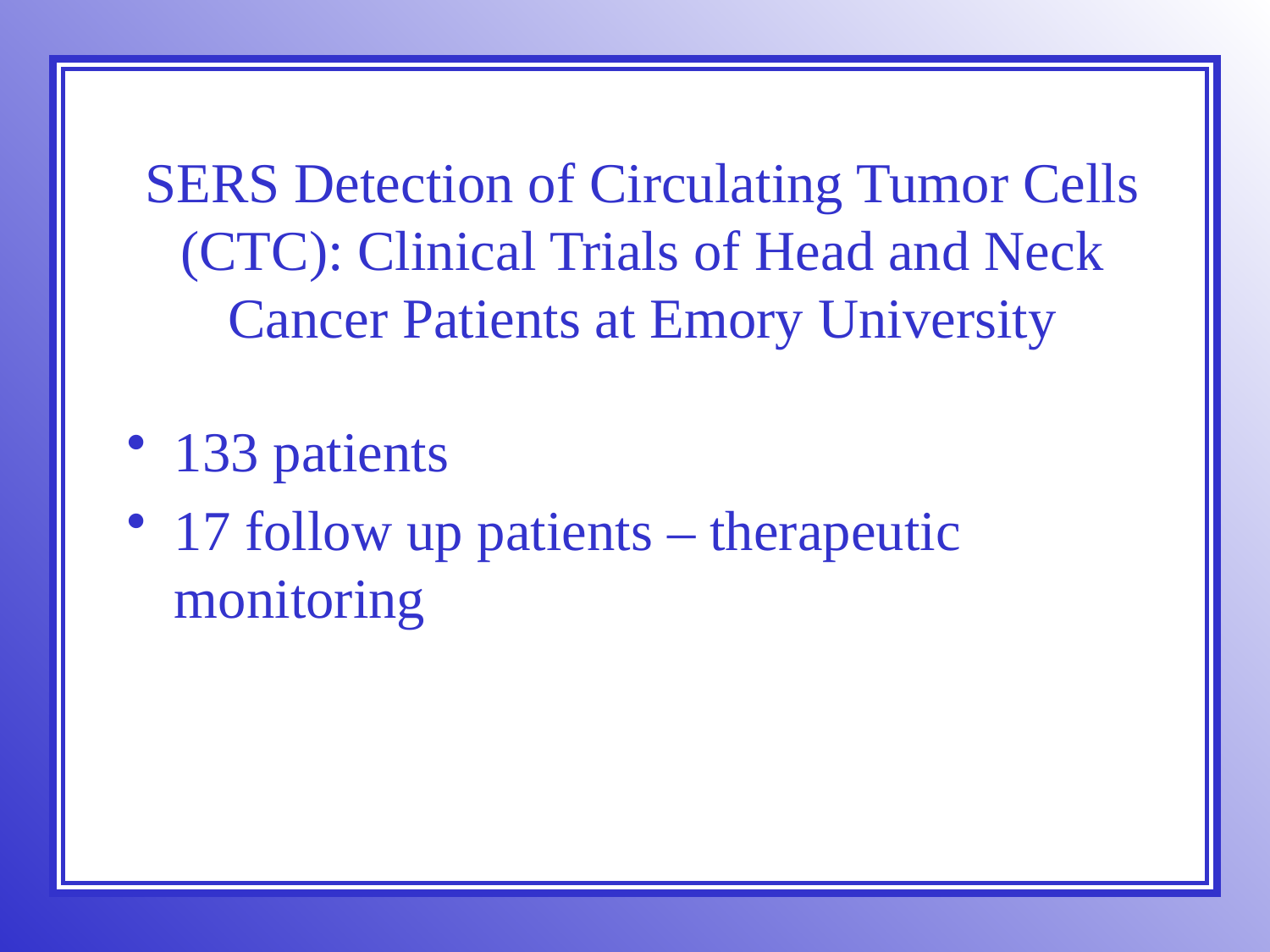

# SERS Detection of Circulating Tumor Cells (CTC): Clinical Trials of Head and Neck Cancer Patients at Emory University
133 patients
17 follow up patients – therapeutic monitoring